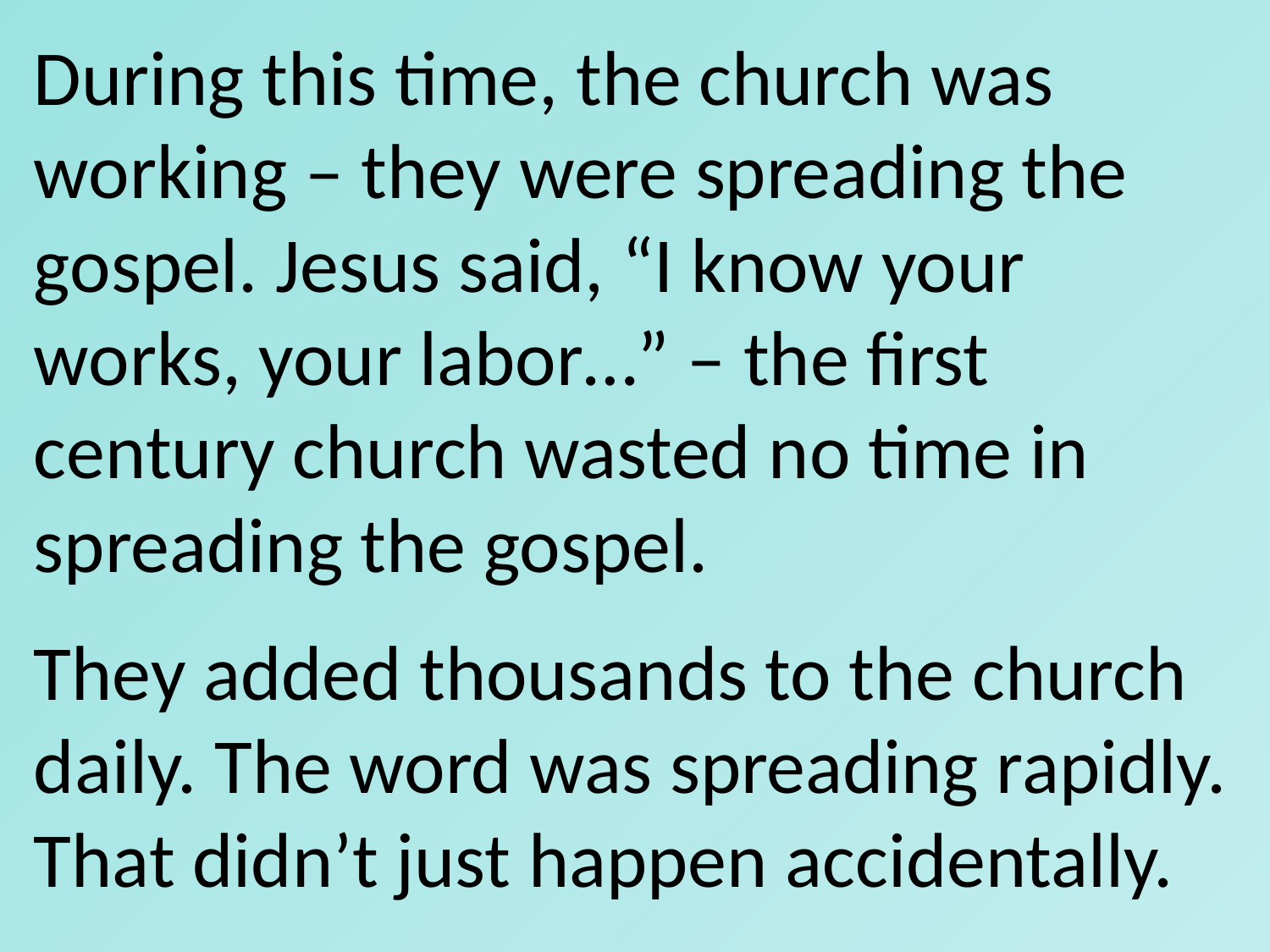

During this time, the church was working – they were spreading the gospel. Jesus said, “I know your works, your labor…” – the first century church wasted no time in spreading the gospel.
They added thousands to the church daily. The word was spreading rapidly. That didn’t just happen accidentally.